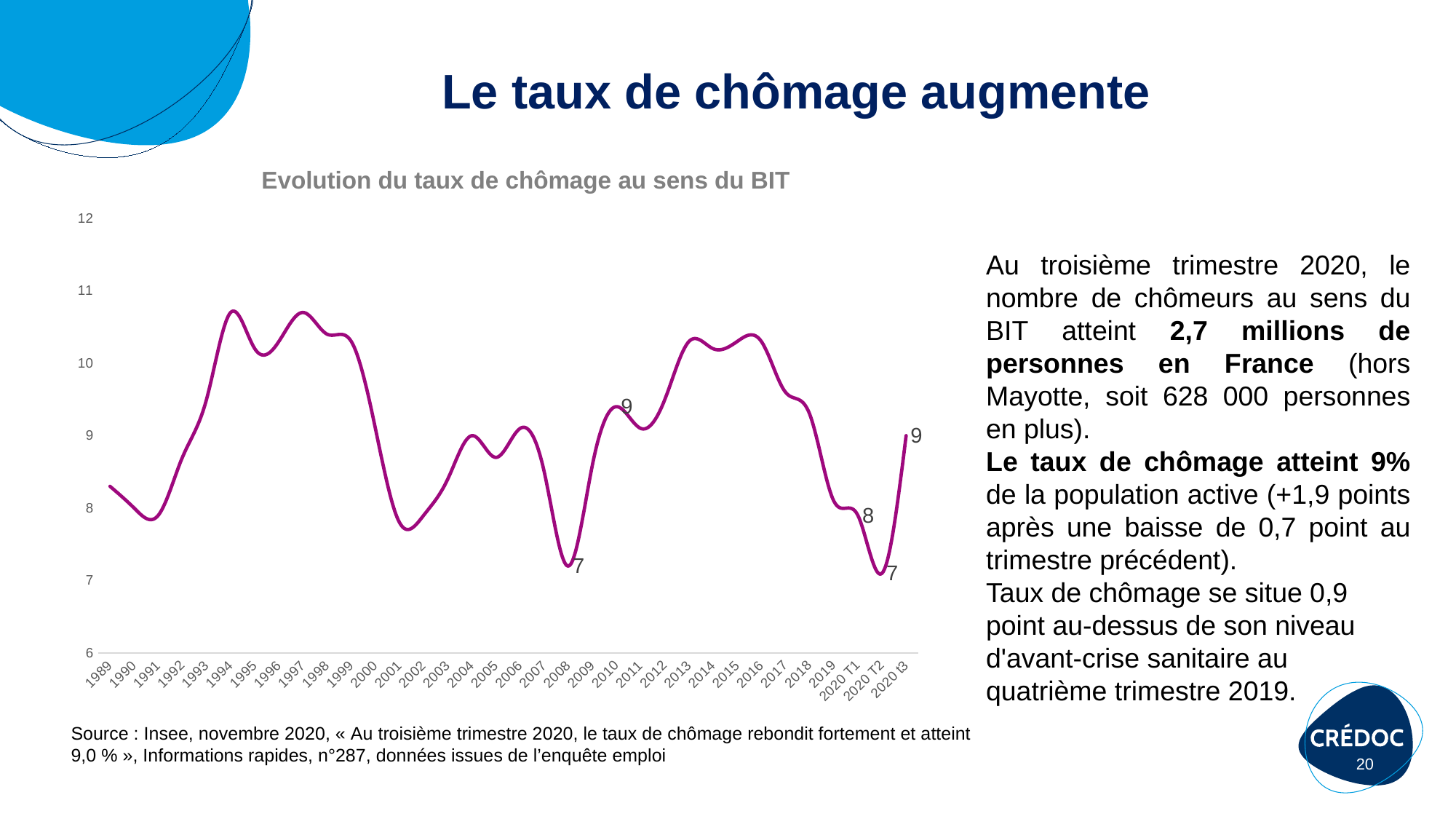

# Le taux de chômage augmente
Evolution du taux de chômage au sens du BIT

[unsupported chart]

Au troisième trimestre 2020, le nombre de chômeurs au sens du BIT atteint 2,7 millions de personnes en France (hors Mayotte, soit 628 000 personnes en plus).
Le taux de chômage atteint 9% de la population active (+1,9 points après une baisse de 0,7 point au trimestre précédent).
Taux de chômage se situe 0,9 point au-dessus de son niveau d'avant-crise sanitaire au quatrième trimestre 2019.
Source : Insee, novembre 2020, « Au troisième trimestre 2020, le taux de chômage rebondit fortement et atteint 9,0 % », Informations rapides, n°287, données issues de l’enquête emploi
20